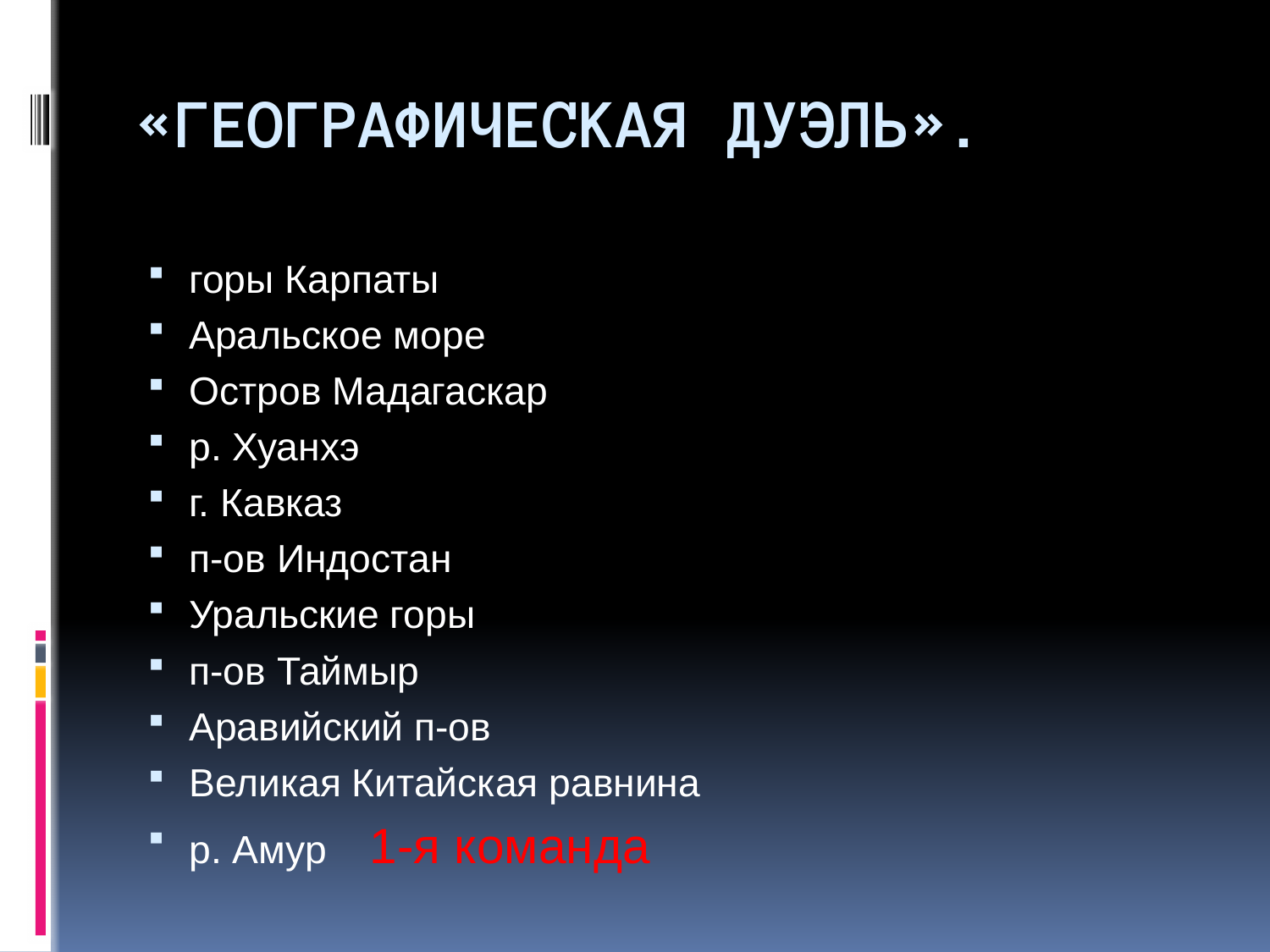

# «Географическая дуэль».
горы Карпаты
Аральское море
Остров Мадагаскар
р. Хуанхэ
г. Кавказ
п-ов Индостан
Уральские горы
п-ов Таймыр
Аравийский п-ов
Великая Китайская равнина
р. Амур    1-я команда